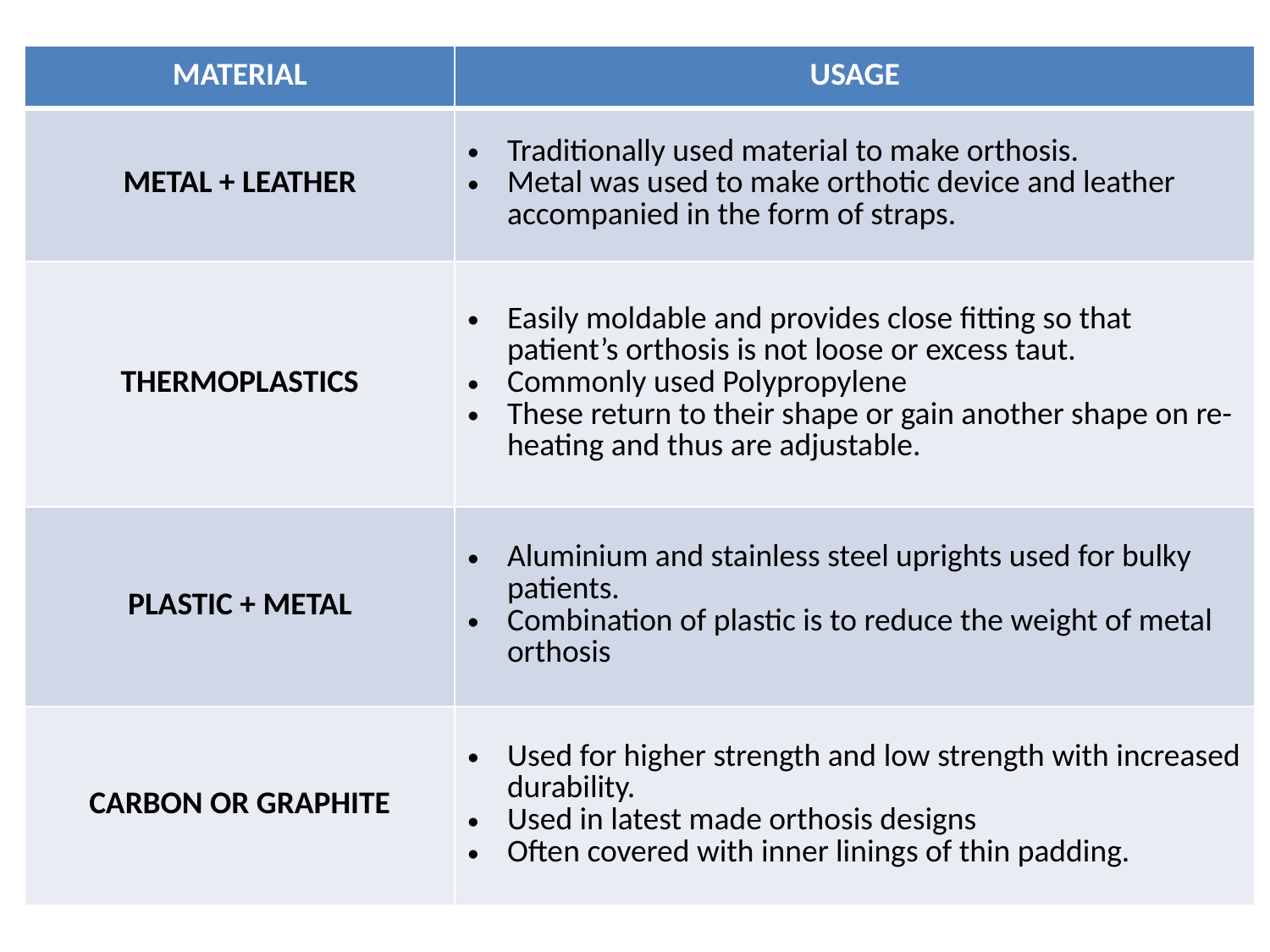

| MATERIAL | USAGE |
| --- | --- |
| METAL + LEATHER | Traditionally used material to make orthosis. Metal was used to make orthotic device and leather accompanied in the form of straps. |
| THERMOPLASTICS | Easily moldable and provides close fitting so that patient’s orthosis is not loose or excess taut. Commonly used Polypropylene These return to their shape or gain another shape on re-heating and thus are adjustable. |
| PLASTIC + METAL | Aluminium and stainless steel uprights used for bulky patients. Combination of plastic is to reduce the weight of metal orthosis |
| CARBON OR GRAPHITE | Used for higher strength and low strength with increased durability. Used in latest made orthosis designs Often covered with inner linings of thin padding. |